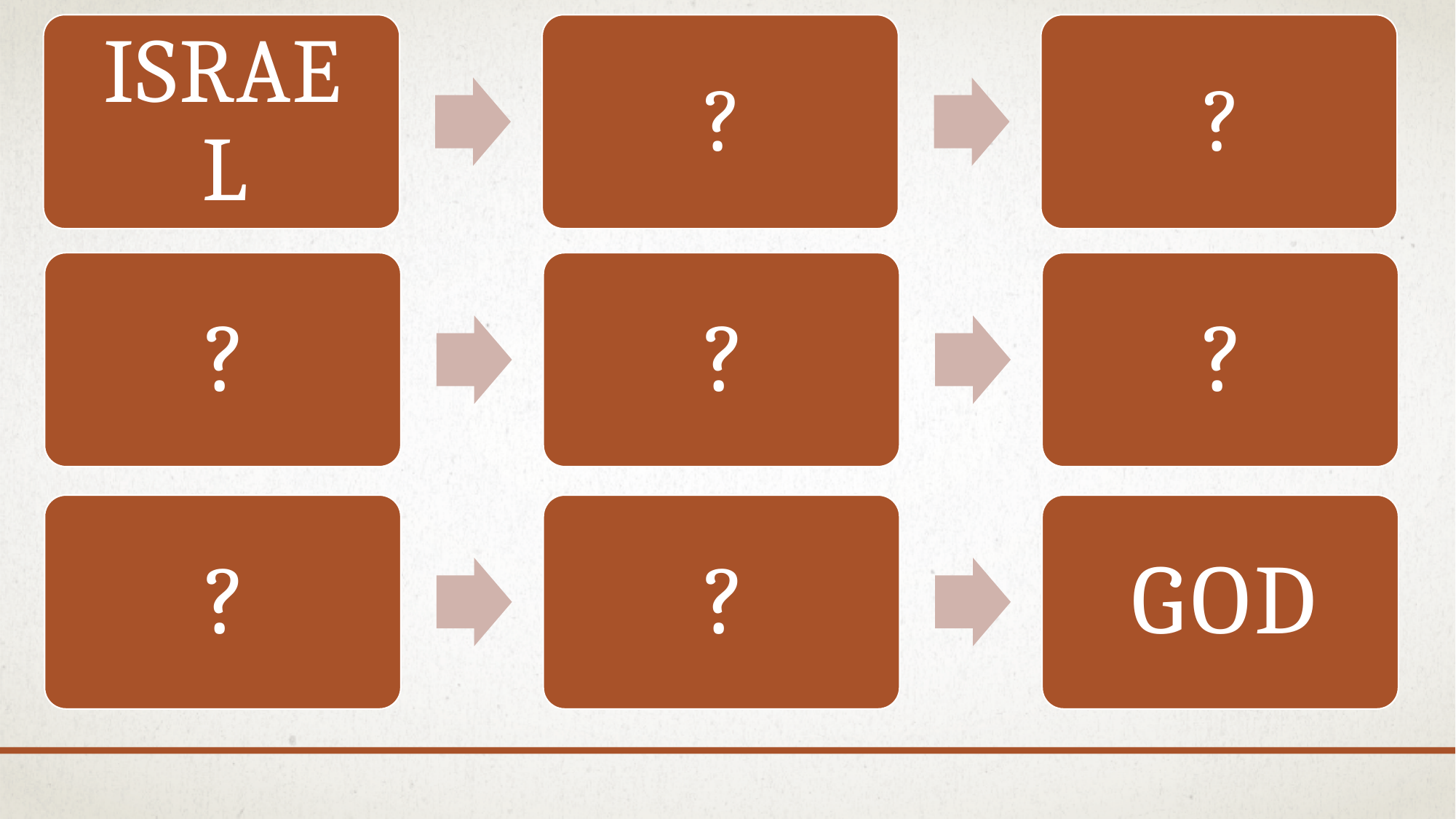

ISRAEL

?

?
?

?

?
?

?

GOD